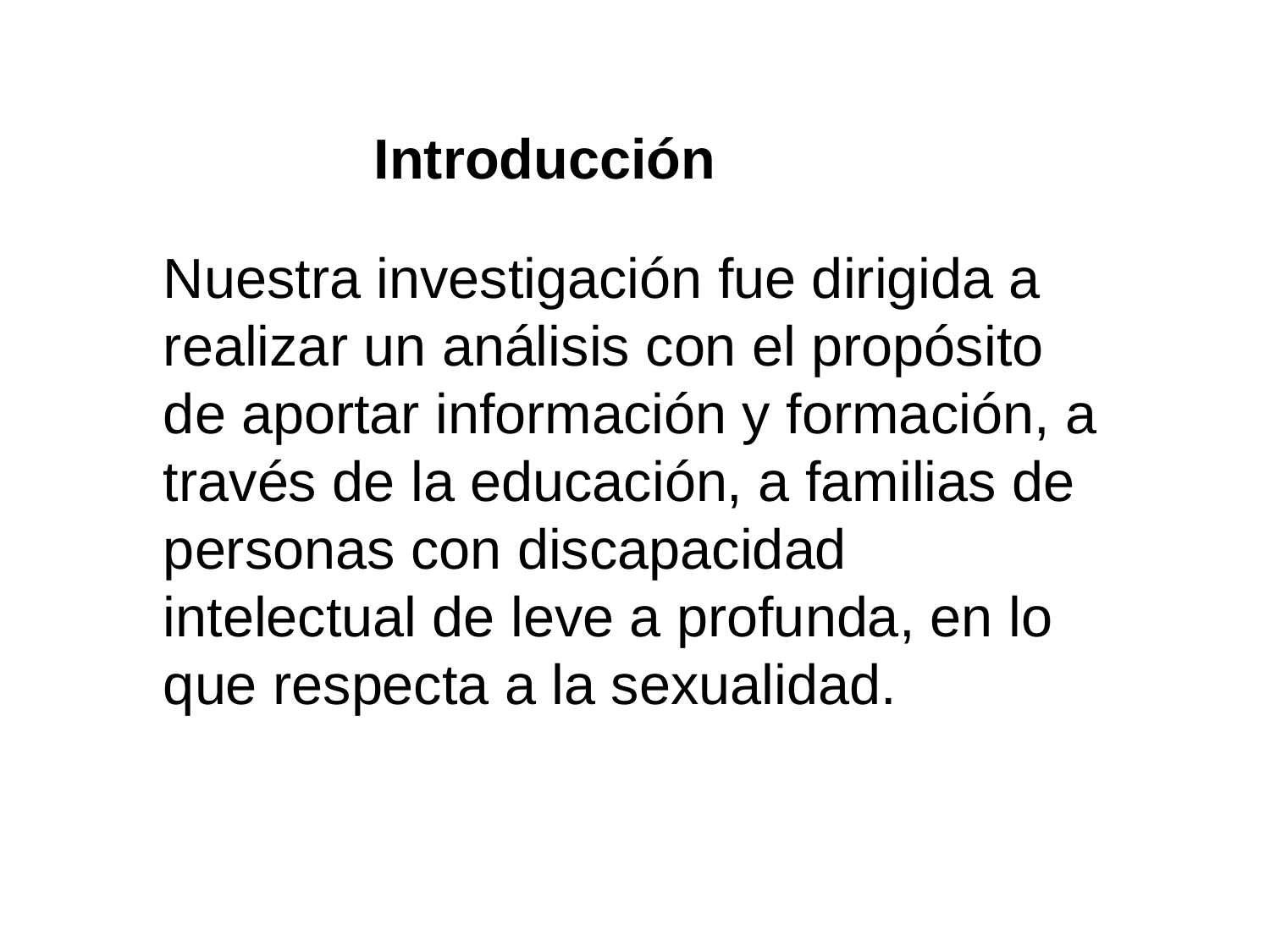

Introducción
Nuestra investigación fue dirigida a realizar un análisis con el propósito de aportar información y formación, a través de la educación, a familias de personas con discapacidad intelectual de leve a profunda, en lo que respecta a la sexualidad.